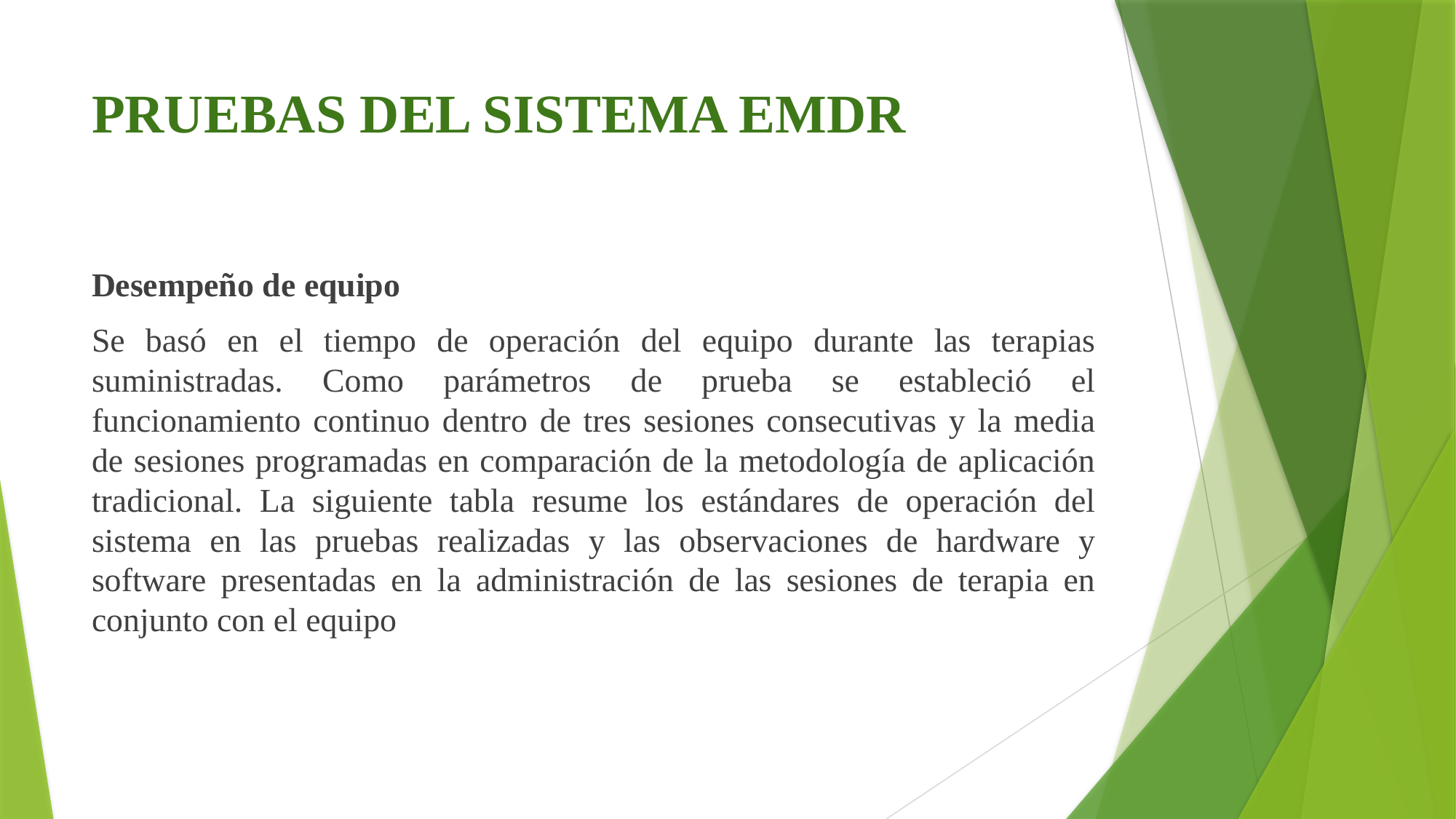

# PRUEBAS DEL SISTEMA EMDR
Desempeño de equipo
Se basó en el tiempo de operación del equipo durante las terapias suministradas. Como parámetros de prueba se estableció el funcionamiento continuo dentro de tres sesiones consecutivas y la media de sesiones programadas en comparación de la metodología de aplicación tradicional. La siguiente tabla resume los estándares de operación del sistema en las pruebas realizadas y las observaciones de hardware y software presentadas en la administración de las sesiones de terapia en conjunto con el equipo